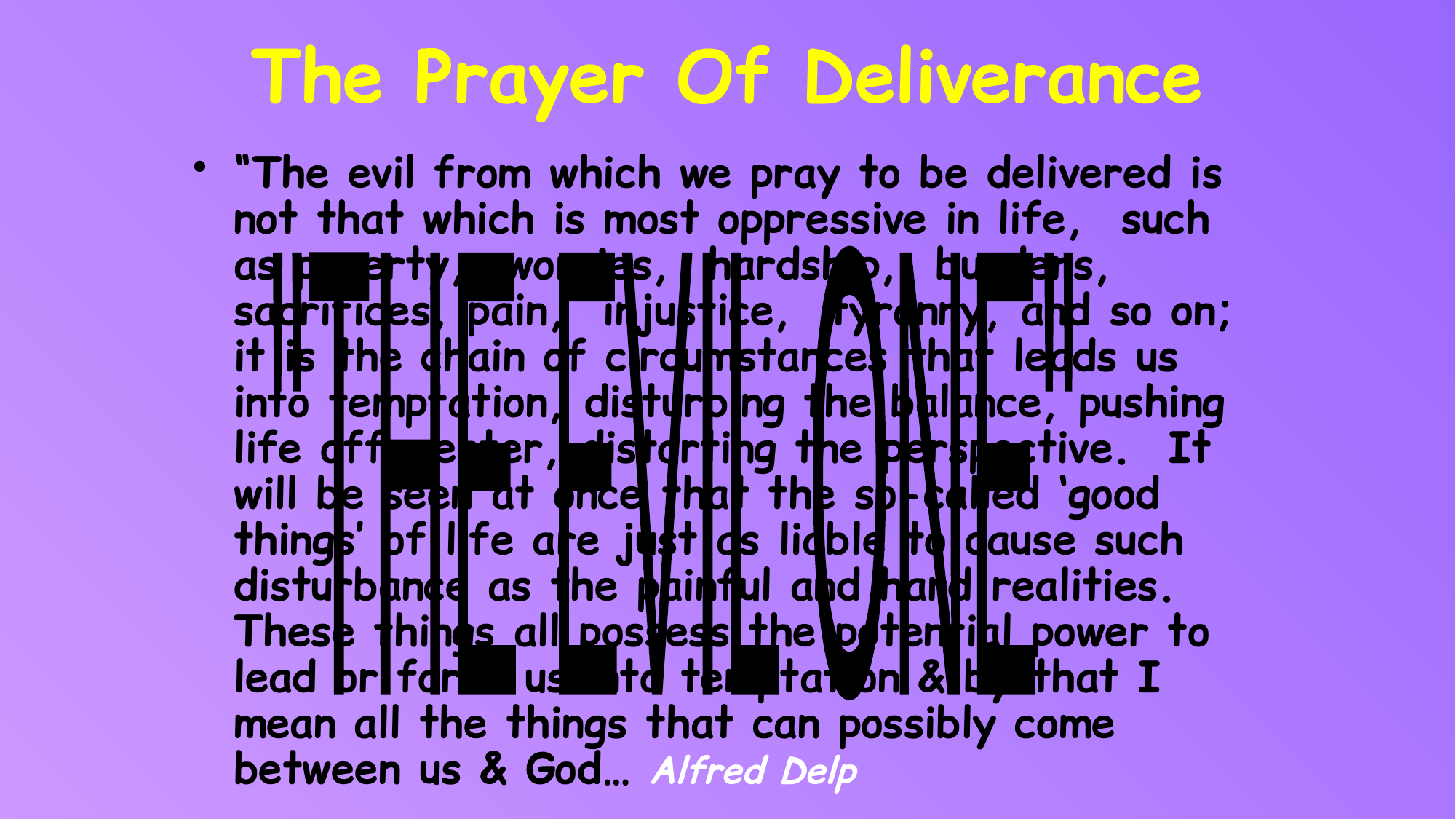

# The Prayer Of Deliverance
“The evil from which we pray to be delivered is not that which is most oppressive in life,  such as poverty,  worries,  hardship,  burdens,  sacrifices, pain,  injustice,  tyranny, and so on; it is the chain of circumstances that leads us into temptation, disturbing the balance, pushing life off-center, distorting the perspective.  It will be seen at once that the so-called ‘good things’ of life are just as liable to cause such disturbance as the painful and hard realities.  These things all possess the potential power to lead or force us into temptation & by that I mean all the things that can possibly come between us & God… Alfred Delp
"THE EVIL ONE"